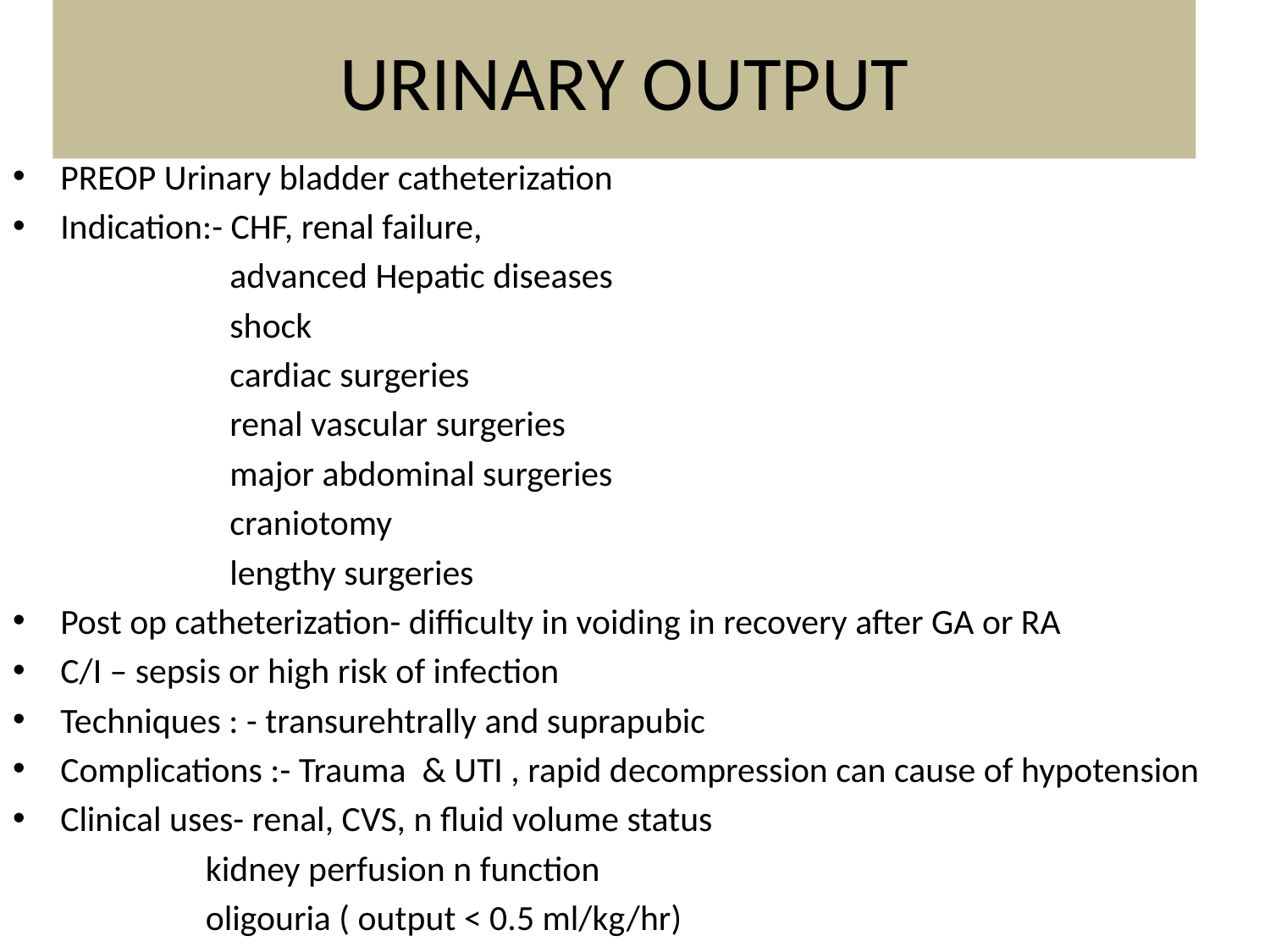

# URINARY OUTPUT
PREOP Urinary bladder catheterization
Indication:- CHF, renal failure,
                           advanced Hepatic diseases
                           shock
                           cardiac surgeries
                           renal vascular surgeries
                           major abdominal surgeries
                           craniotomy
                           lengthy surgeries
Post op catheterization- difficulty in voiding in recovery after GA or RA
C/I – sepsis or high risk of infection
Techniques : - transurehtrally and suprapubic
Complications :- Trauma  & UTI , rapid decompression can cause of hypotension
Clinical uses- renal, CVS, n fluid volume status
                        kidney perfusion n function
                        oligouria ( output < 0.5 ml/kg/hr)